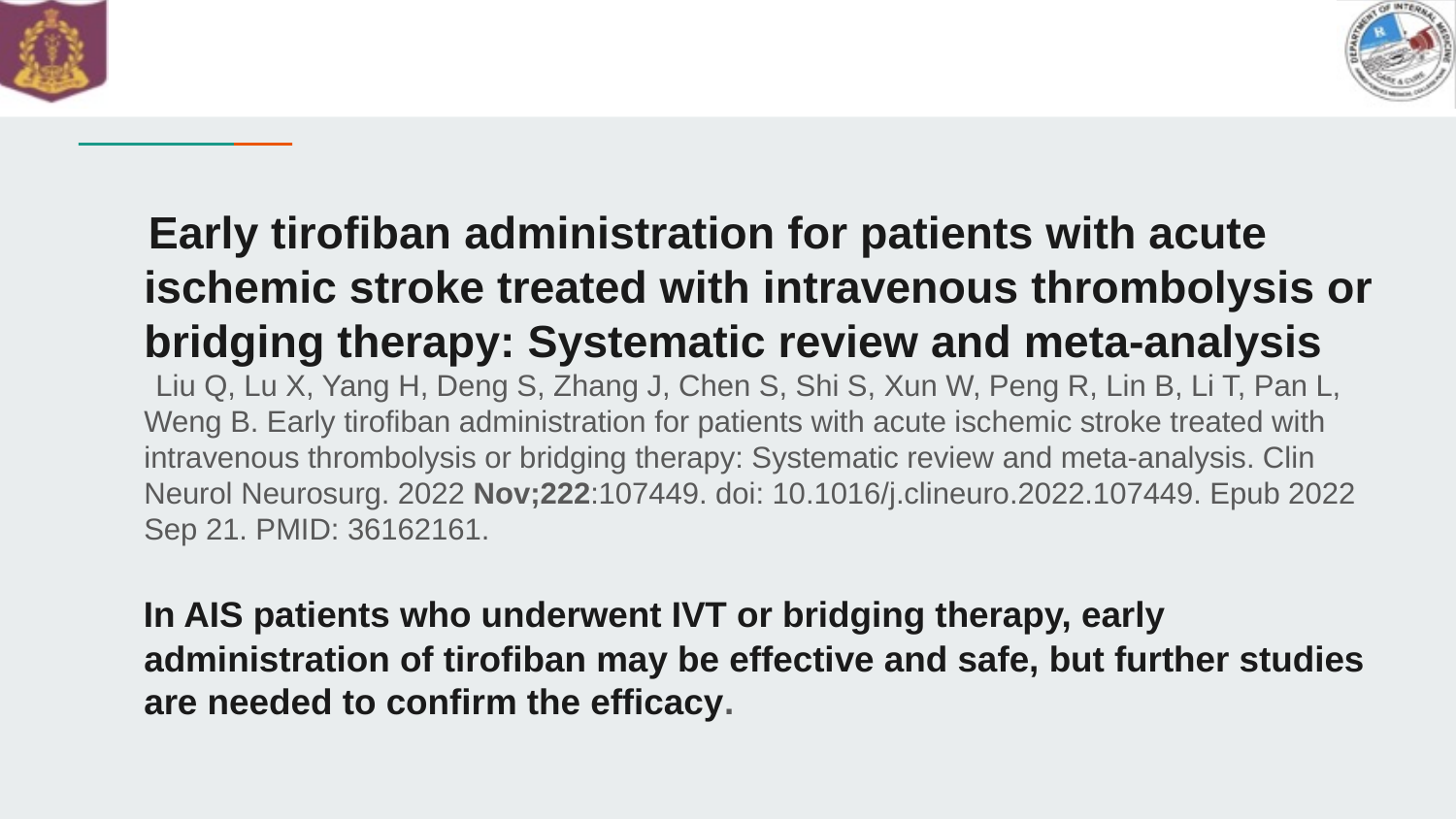

#
    Early tirofiban administration for patients with acute ischemic stroke treated with intravenous thrombolysis or bridging therapy: Systematic review and meta-analysis
       Liu Q, Lu X, Yang H, Deng S, Zhang J, Chen S, Shi S, Xun W, Peng R, Lin B, Li T, Pan L, Weng B. Early tirofiban administration for patients with acute ischemic stroke treated with intravenous thrombolysis or bridging therapy: Systematic review and meta-analysis. Clin Neurol Neurosurg. 2022 Nov;222:107449. doi: 10.1016/j.clineuro.2022.107449. Epub 2022 Sep 21. PMID: 36162161.

    In AIS patients who underwent IVT or bridging therapy, early administration of tirofiban may be effective and safe, but further studies are needed to confirm the efficacy.